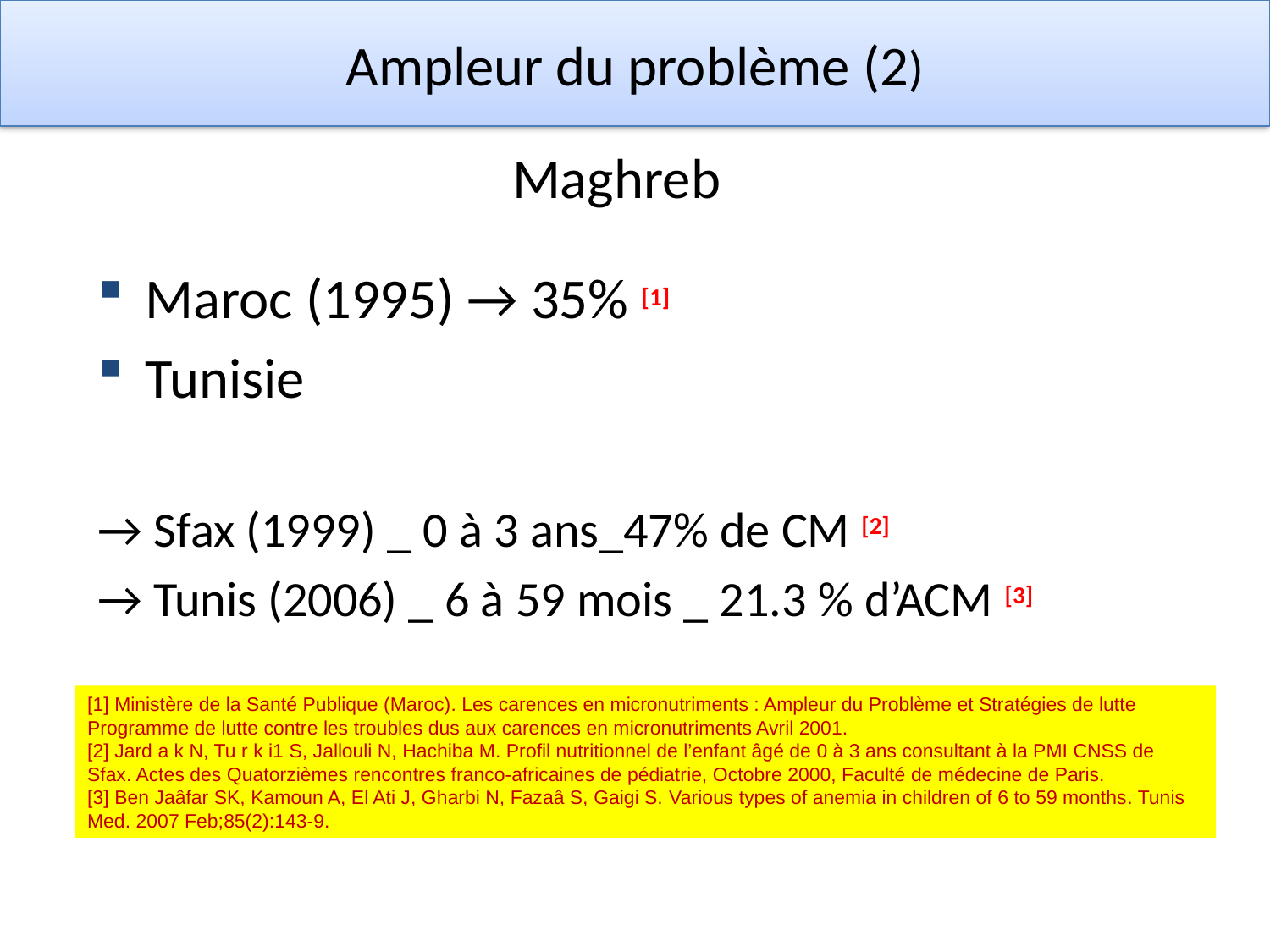

Ampleur du problème (2)
# Maghreb
Maroc (1995) → 35% [1]
Tunisie

→ Sfax (1999) _ 0 à 3 ans_47% de CM [2]
→ Tunis (2006) _ 6 à 59 mois _ 21.3 % d’ACM [3]

[1] Ministère de la Santé Publique (Maroc). Les carences en micronutriments : Ampleur du Problème et Stratégies de lutte Programme de lutte contre les troubles dus aux carences en micronutriments Avril 2001.
[2] Jard a k N, Tu r k i1 S, Jallouli N, Hachiba M. Profil nutritionnel de l’enfant âgé de 0 à 3 ans consultant à la PMI CNSS de Sfax. Actes des Quatorzièmes rencontres franco-africaines de pédiatrie, Octobre 2000, Faculté de médecine de Paris.
[3] Ben Jaâfar SK, Kamoun A, El Ati J, Gharbi N, Fazaâ S, Gaigi S. Various types of anemia in children of 6 to 59 months. Tunis Med. 2007 Feb;85(2):143-9.